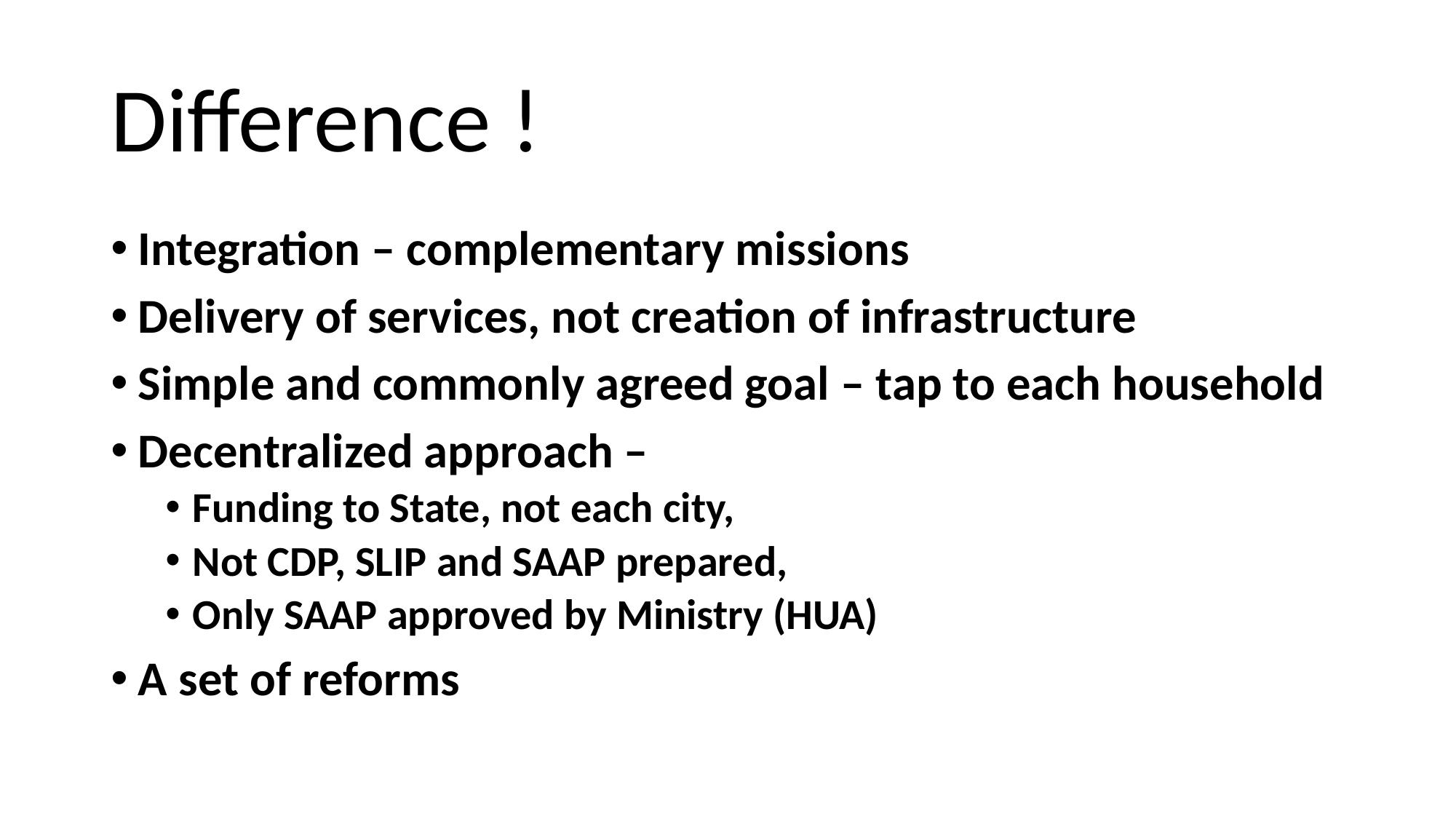

# Difference !
Integration – complementary missions
Delivery of services, not creation of infrastructure
Simple and commonly agreed goal – tap to each household
Decentralized approach –
Funding to State, not each city,
Not CDP, SLIP and SAAP prepared,
Only SAAP approved by Ministry (HUA)
A set of reforms